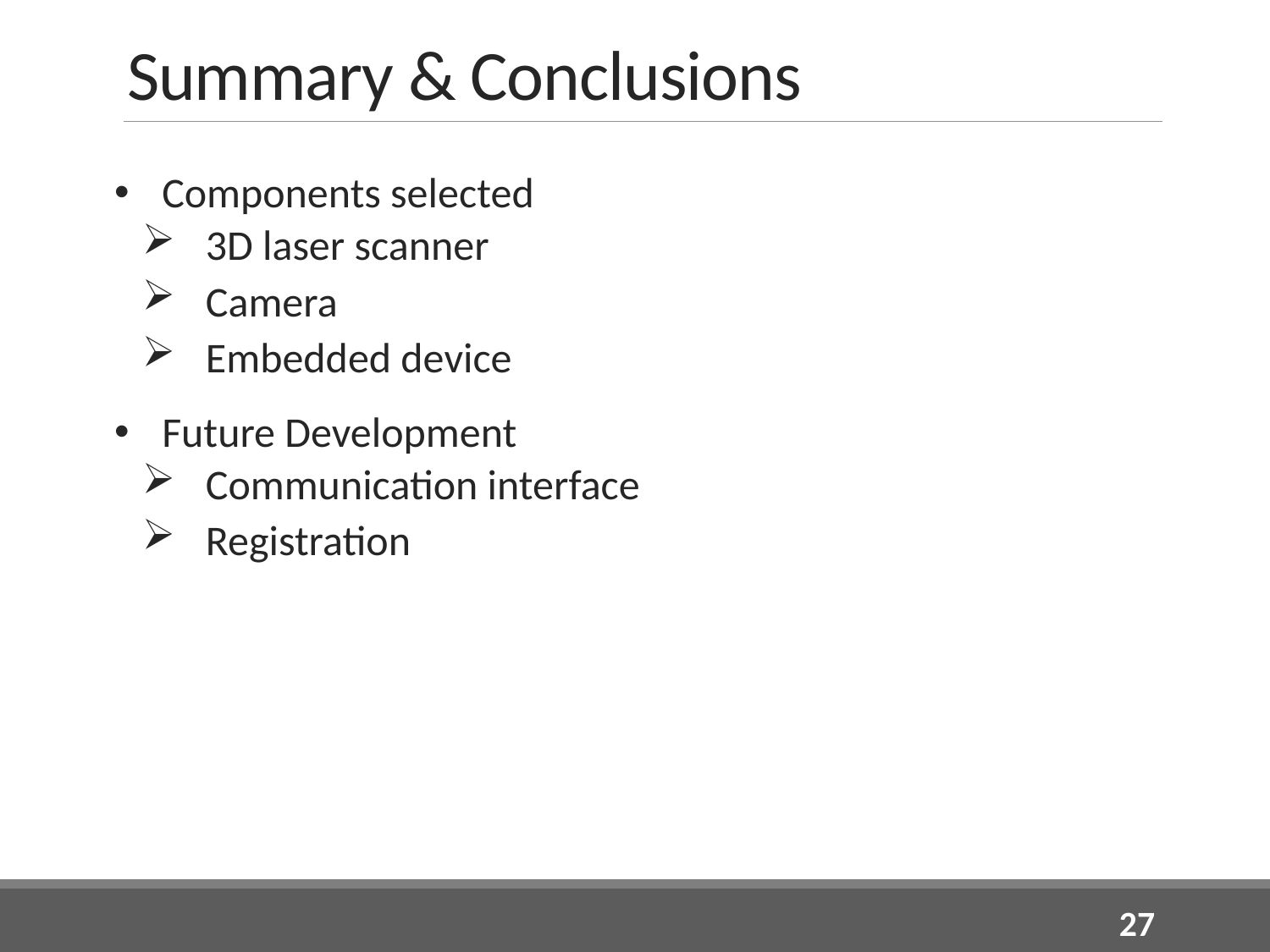

# Summary & Conclusions
Components selected
3D laser scanner
Camera
Embedded device
Future Development
Communication interface
Registration
27